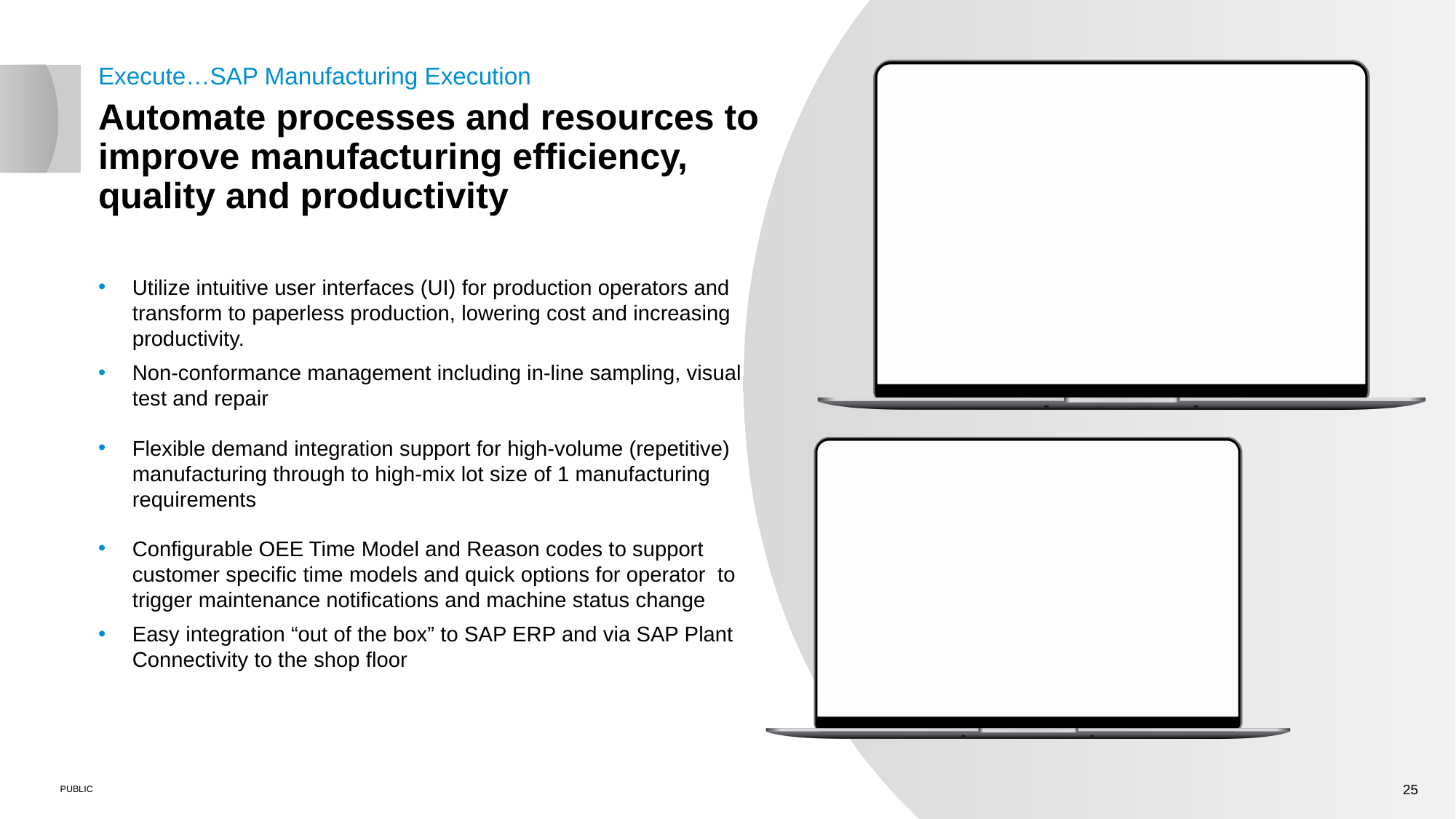

Execute…SAP Manufacturing Execution
Automate processes and resources to improve manufacturing efficiency, quality and productivity

Utilize intuitive user interfaces (UI) for production operators and transform to paperless production, lowering cost and increasing productivity.
Non-conformance management including in-line sampling, visual test and repair
Flexible demand integration support for high-volume (repetitive) manufacturing through to high-mix lot size of 1 manufacturing requirements
Configurable OEE Time Model and Reason codes to support customer specific time models and quick options for operator  to trigger maintenance notifications and machine status change
Easy integration “out of the box” to SAP ERP and via SAP Plant Connectivity to the shop floor